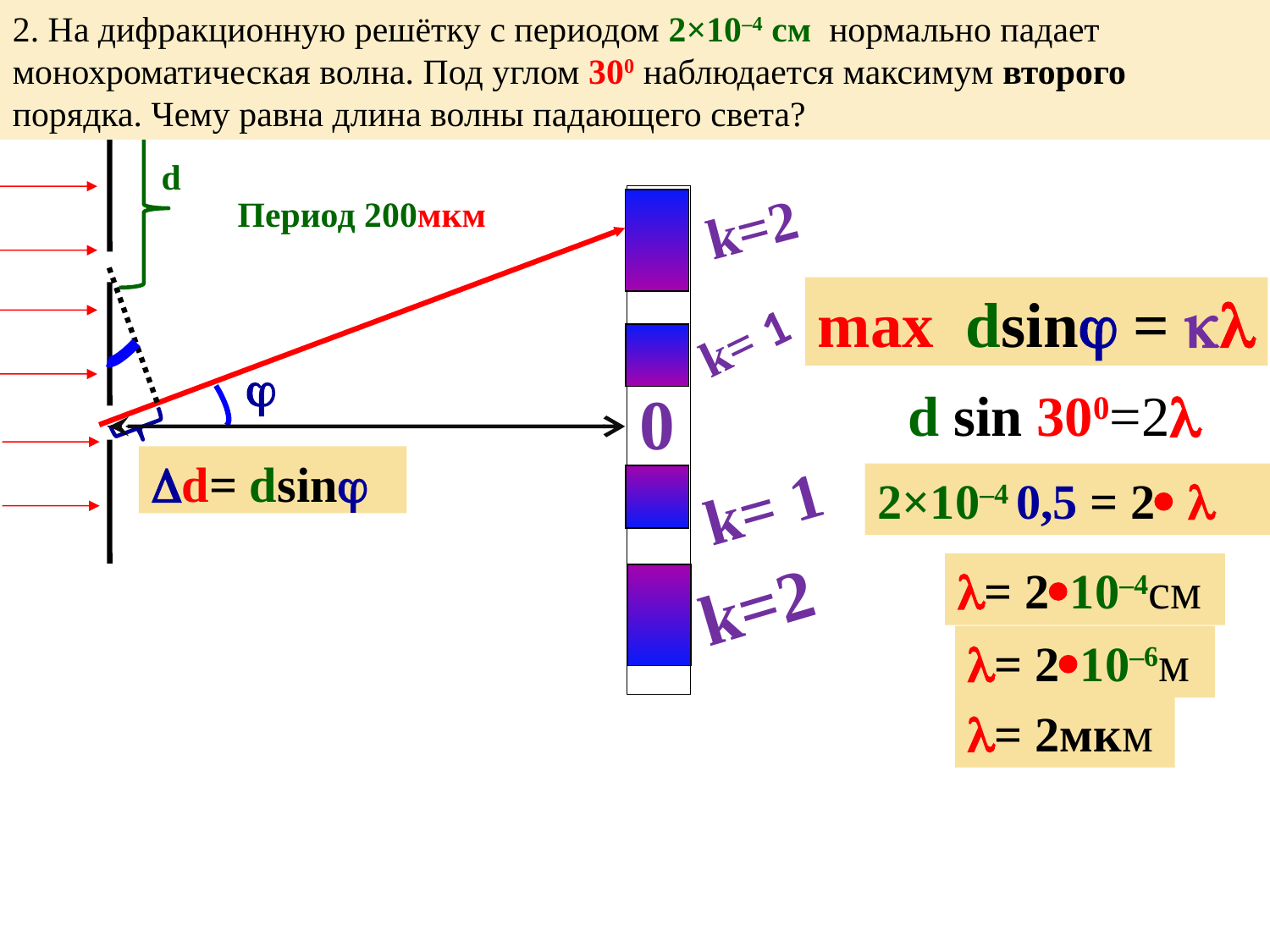

2. На дифракционную решётку с периодом 2×10–4 см  нормально падает монохроматическая волна. Под углом 300 наблюдается максимум второго порядка. Чему равна длина волны падающего света?

d

k=2

Период 200мкм

max  dsinϕ = κλ
k= 1

ϕ

0

d sin 300=2λ

Δd= dsinϕ

k= 1

2×10–4 0,5 = 2• λ
λ= 2•10–4см
k=2

λ= 2•10–6м
λ= 2мкм